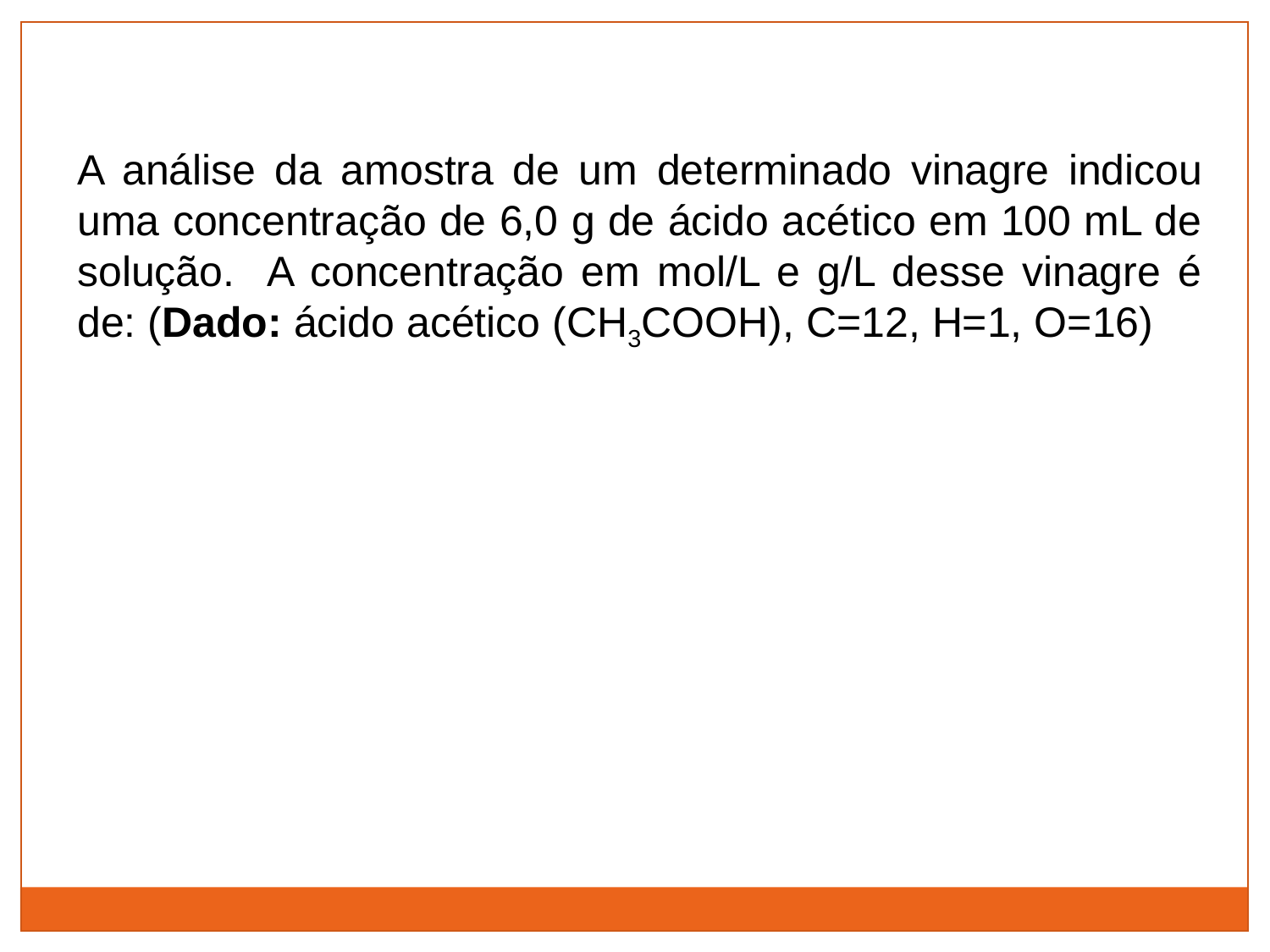

A análise da amostra de um determinado vinagre indicou uma concentração de 6,0 g de ácido acético em 100 mL de solução.  A concentração em mol/L e g/L desse vinagre é de: (Dado: ácido acético (CH3COOH), C=12, H=1, O=16)